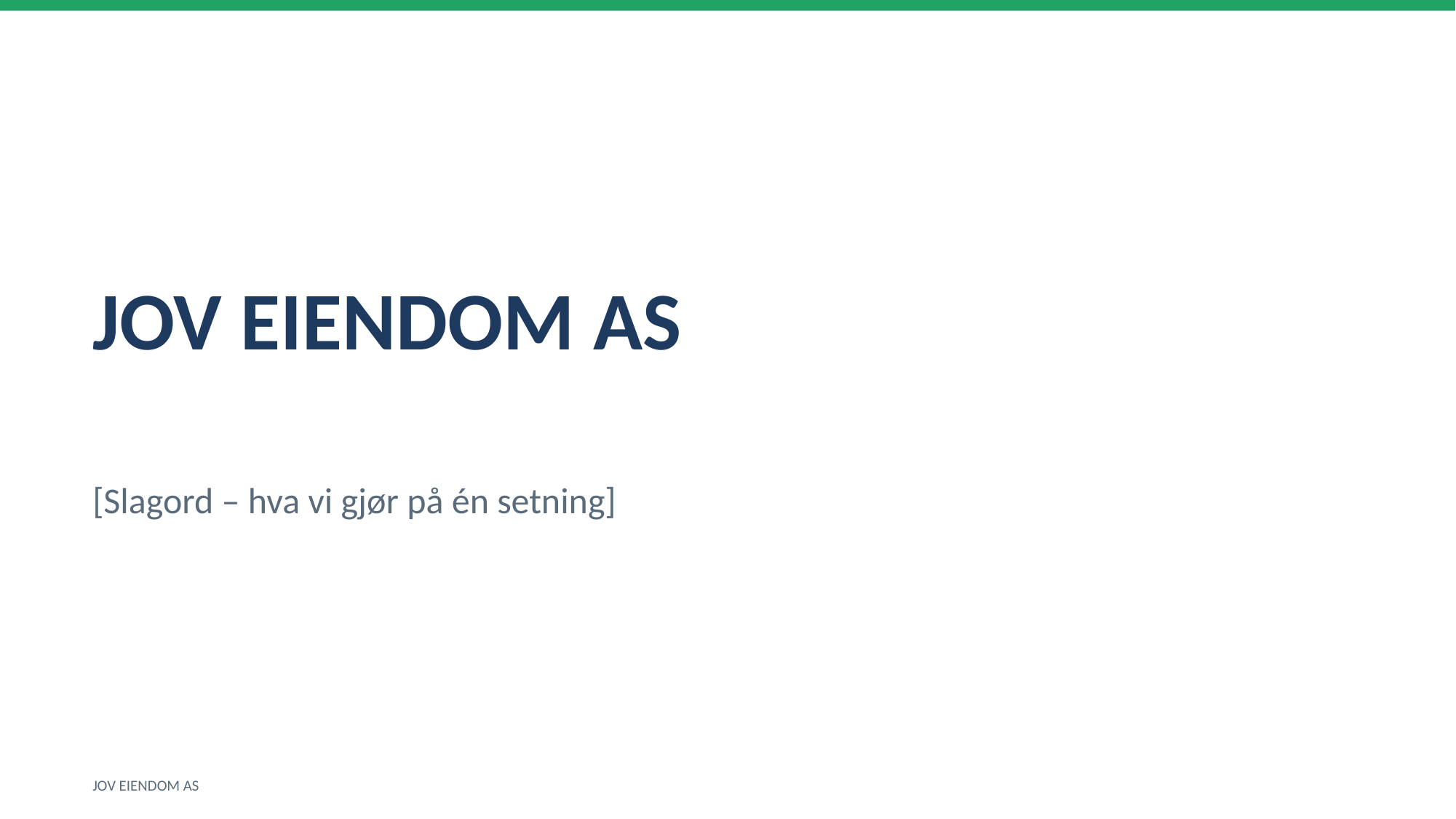

JOV EIENDOM AS
[Slagord – hva vi gjør på én setning]
JOV EIENDOM AS